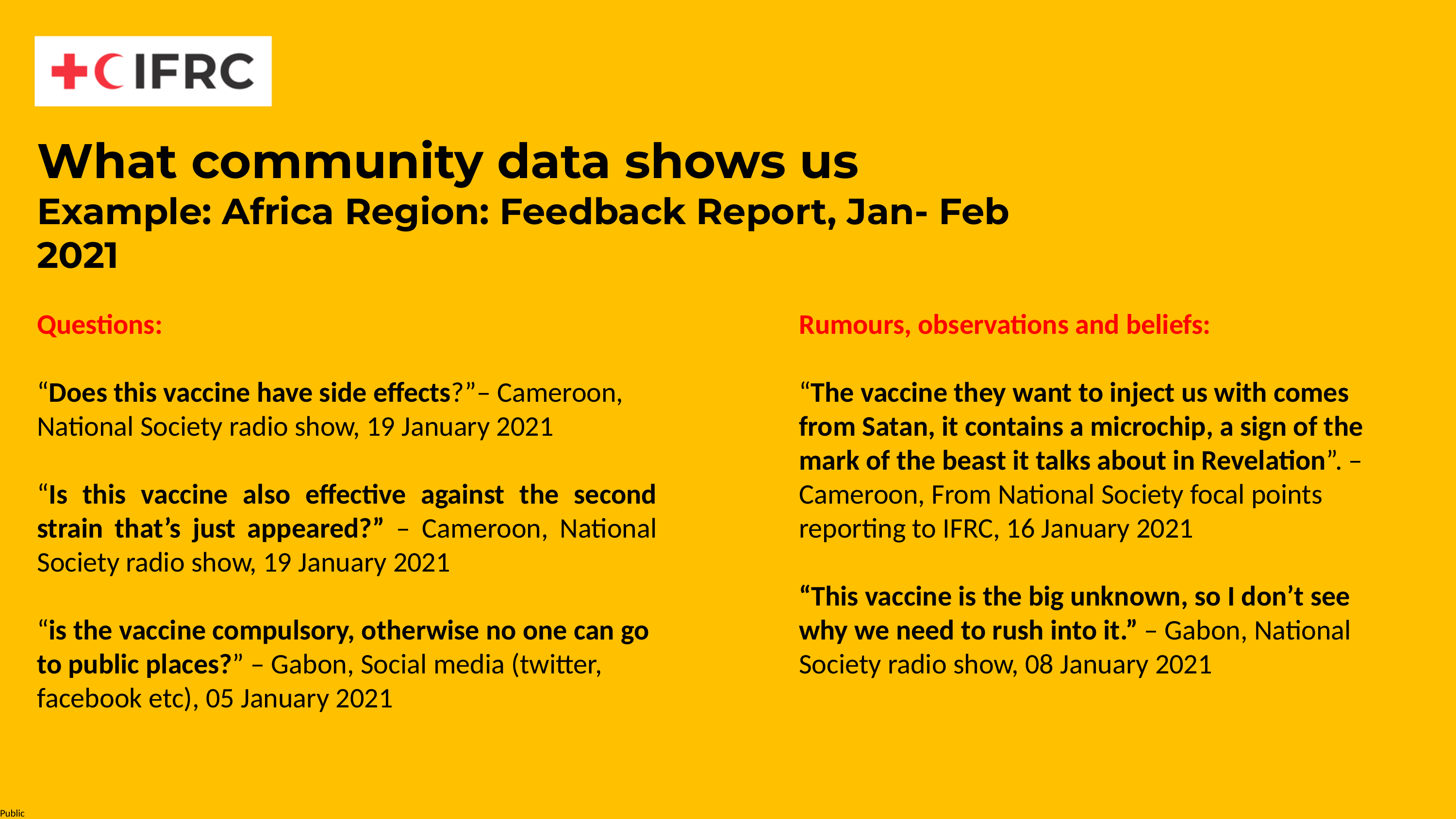

What community data shows us
Example: Africa Region: Feedback Report, Jan- Feb 2021
Questions:

“Does this vaccine have side effects?”– Cameroon, National Society radio show, 19 January 2021

“Is this vaccine also effective against the second strain that’s just appeared?” – Cameroon, National Society radio show, 19 January 2021

“is the vaccine compulsory, otherwise no one can go to public places?” – Gabon, Social media (twitter, facebook etc), 05 January 2021
Rumours, observations and beliefs:

“The vaccine they want to inject us with comes from Satan, it contains a microchip, a sign of the mark of the beast it talks about in Revelation”. – Cameroon, From National Society focal points reporting to IFRC, 16 January 2021

“This vaccine is the big unknown, so I don’t see why we need to rush into it.” – Gabon, National Society radio show, 08 January 2021